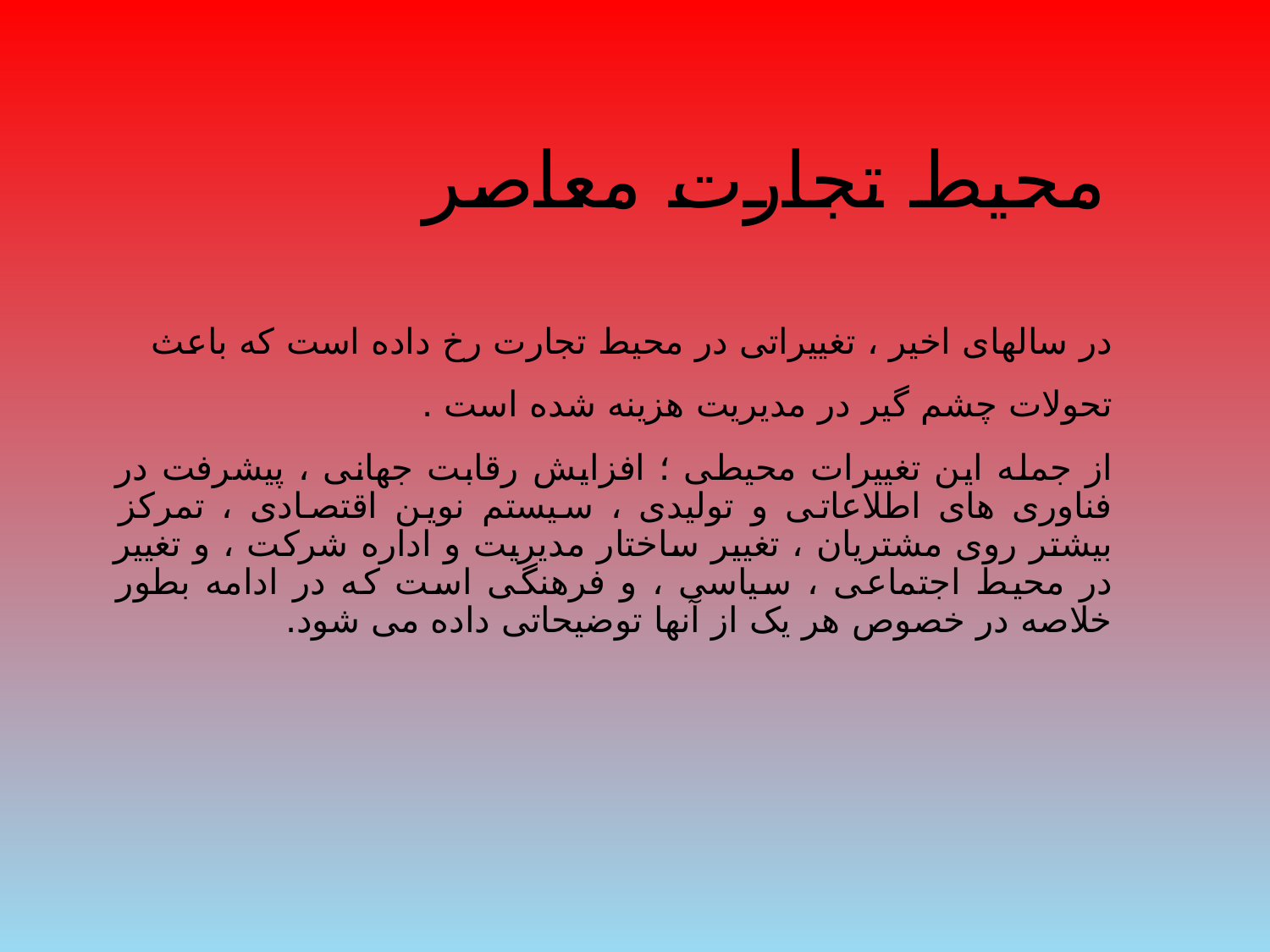

# محیط تجارت معاصر
در سالهای اخیر ، تغییراتی در محیط تجارت رخ داده است که باعث
تحولات چشم گیر در مدیریت هزینه شده است .
از جمله این تغییرات محیطی ؛ افزایش رقابت جهانی ، پیشرفت در فناوری های اطلاعاتی و تولیدی ، سیستم نوین اقتصادی ، تمرکز بیشتر روی مشتریان ، تغییر ساختار مدیریت و اداره شرکت ، و تغییر در محیط اجتماعی ، سیاسی ، و فرهنگی است که در ادامه بطور خلاصه در خصوص هر یک از آنها توضیحاتی داده می شود.